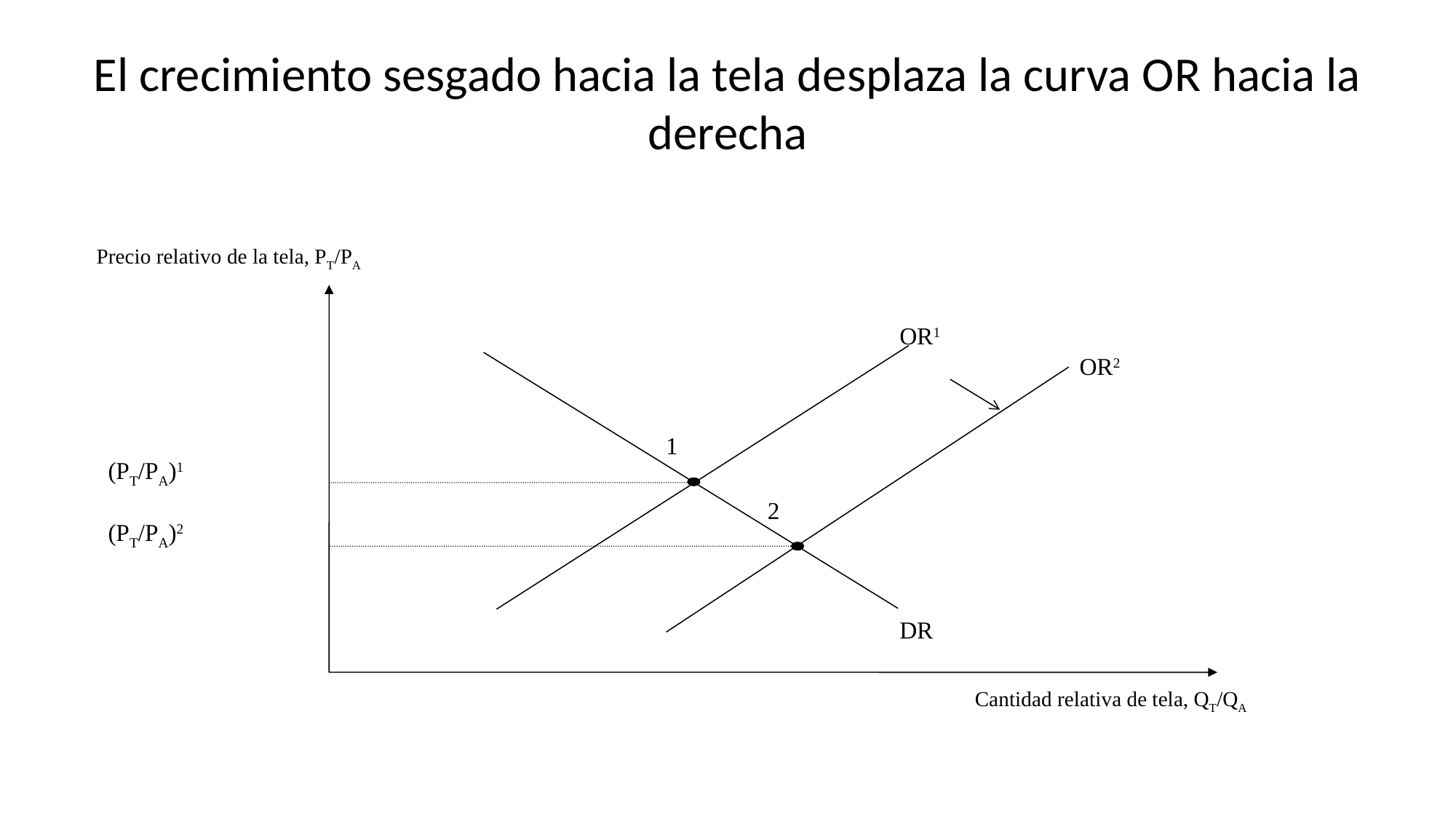

# El crecimiento sesgado hacia la tela desplaza la curva OR hacia la derecha
Precio relativo de la tela, PT/PA

OR1

OR2

1
(PT/PA)1

2
(PT/PA)2

DR

Cantidad relativa de tela, QT/QA